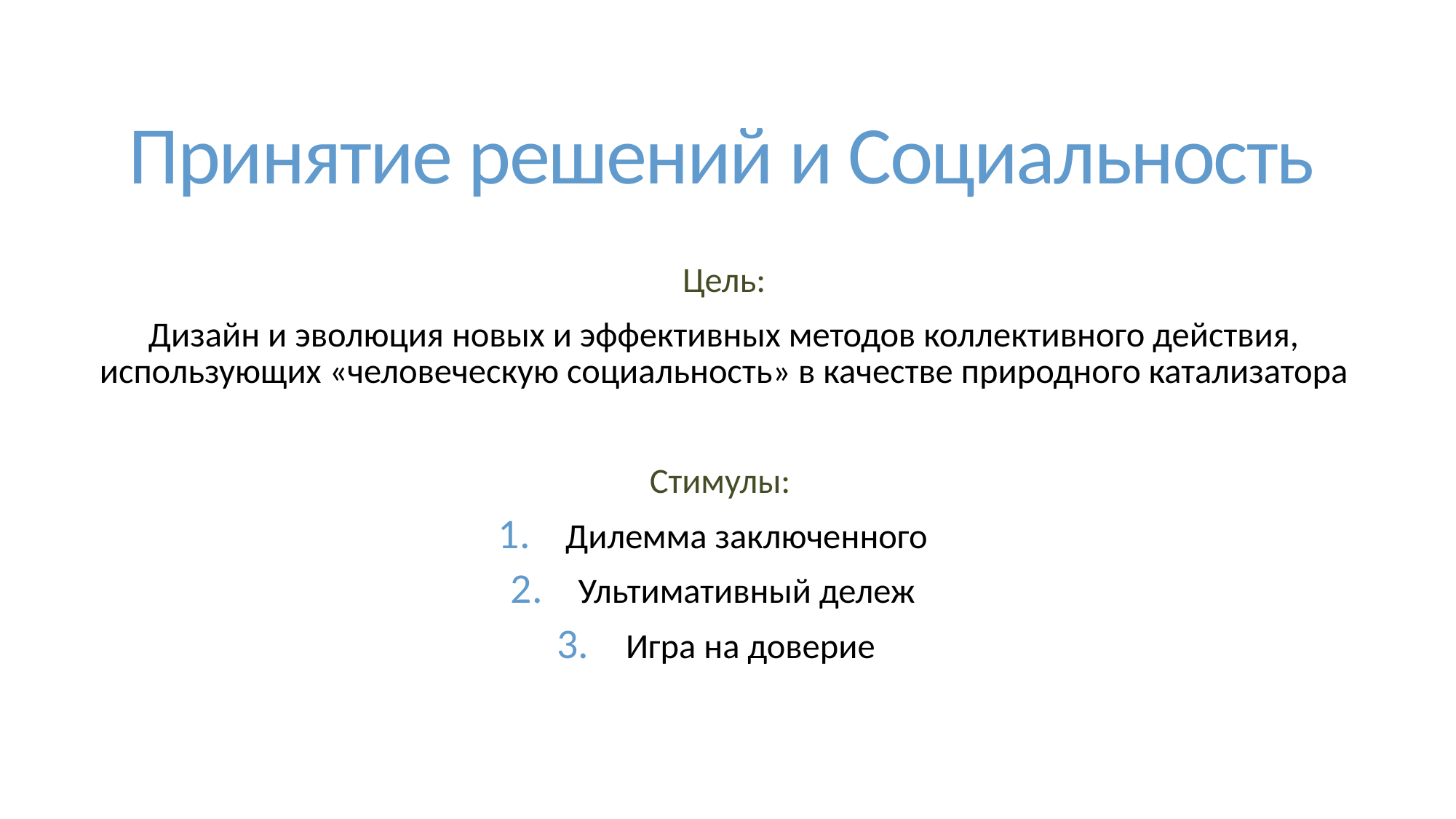

# Принятие решений и Социальность
Цель:
Дизайн и эволюция новых и эффективных методов коллективного действия, использующих «человеческую социальность» в качестве природного катализатора

Стимулы:
Дилемма заключенного
Ультимативный дележ
Игра на доверие